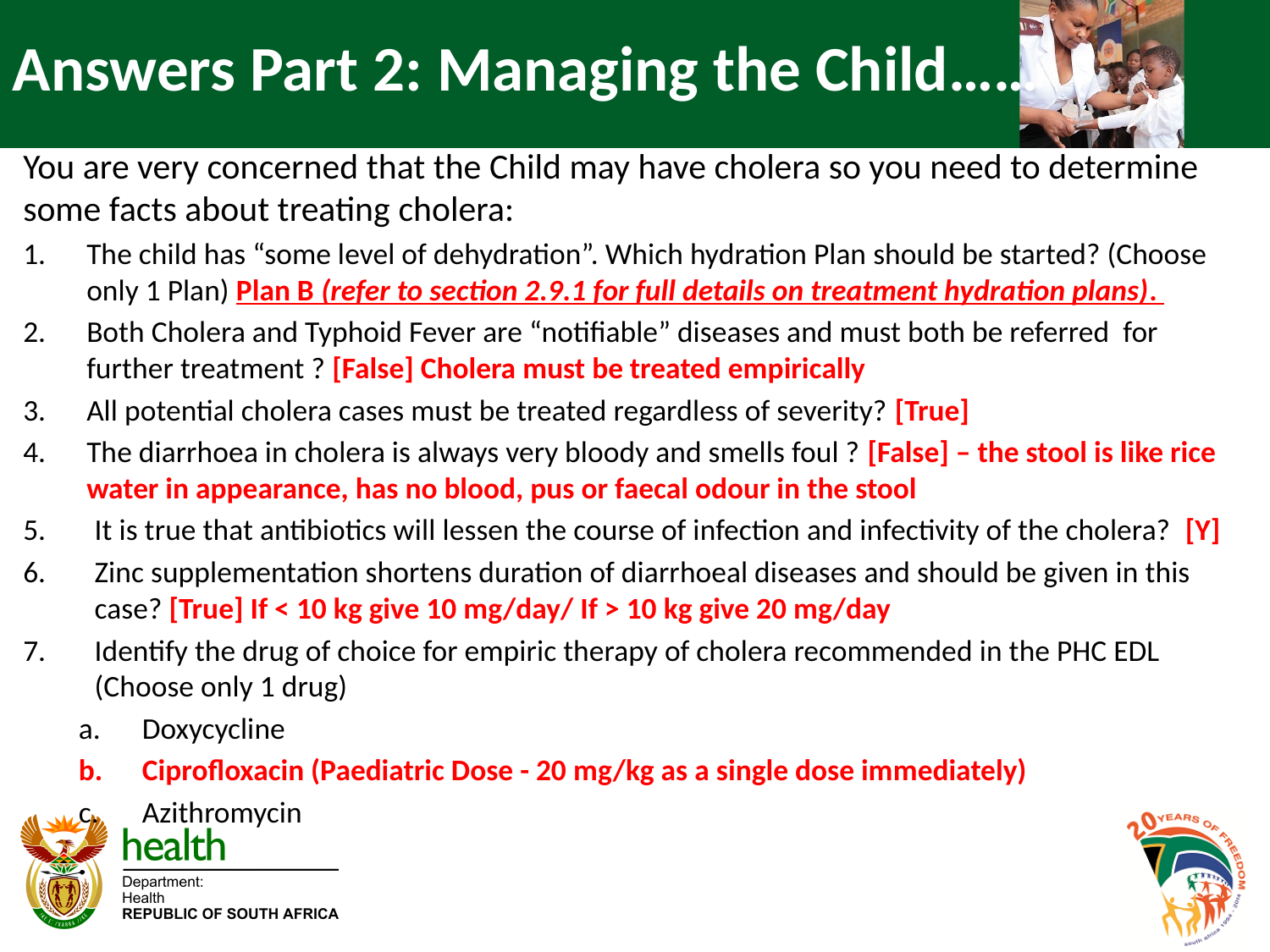

# Answers Part 2: Managing the Child……
You are very concerned that the Child may have cholera so you need to determine some facts about treating cholera:
The child has “some level of dehydration”. Which hydration Plan should be started? (Choose only 1 Plan) Plan B (refer to section 2.9.1 for full details on treatment hydration plans).
Both Cholera and Typhoid Fever are “notifiable” diseases and must both be referred  for further treatment ? [False] Cholera must be treated empirically
All potential cholera cases must be treated regardless of severity? [True]
The diarrhoea in cholera is always very bloody and smells foul ? [False] – the stool is like rice water in appearance, has no blood, pus or faecal odour in the stool
It is true that antibiotics will lessen the course of infection and infectivity of the cholera?  [Y]
Zinc supplementation shortens duration of diarrhoeal diseases and should be given in this case? [True] If < 10 kg give 10 mg/day/ If > 10 kg give 20 mg/day
Identify the drug of choice for empiric therapy of cholera recommended in the PHC EDL (Choose only 1 drug)
Doxycycline
Ciprofloxacin (Paediatric Dose - 20 mg/kg as a single dose immediately)
Azithromycin